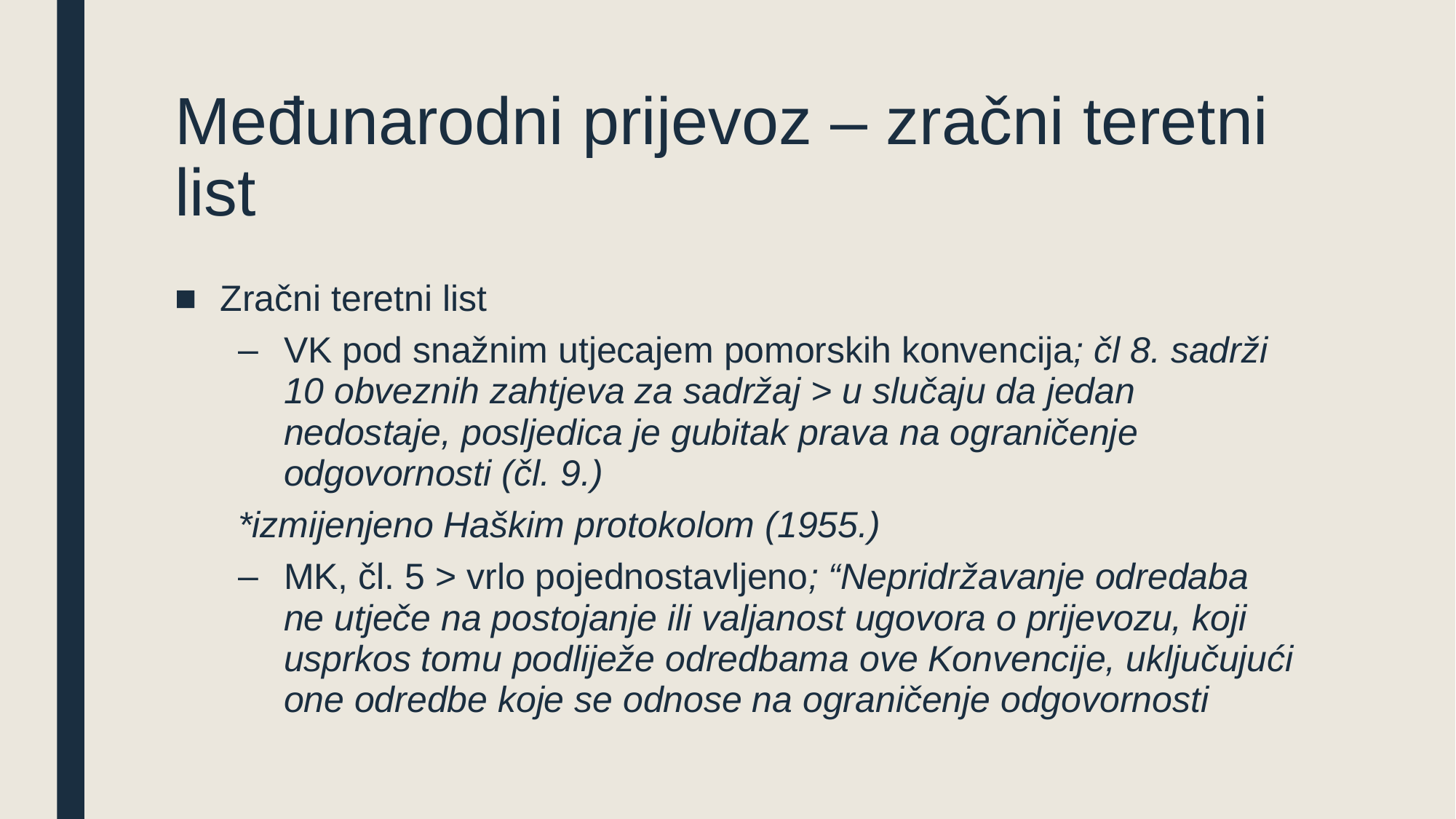

# Međunarodni prijevoz – zračni teretni list
Zračni teretni list
VK pod snažnim utjecajem pomorskih konvencija; čl 8. sadrži 10 obveznih zahtjeva za sadržaj > u slučaju da jedan nedostaje, posljedica je gubitak prava na ograničenje odgovornosti (čl. 9.)
*izmijenjeno Haškim protokolom (1955.)
MK, čl. 5 > vrlo pojednostavljeno; “Nepridržavanje odredaba ne utječe na postojanje ili valjanost ugovora o prijevozu, koji usprkos tomu podliježe odredbama ove Konvencije, uključujući one odredbe koje se odnose na ograničenje odgovornosti